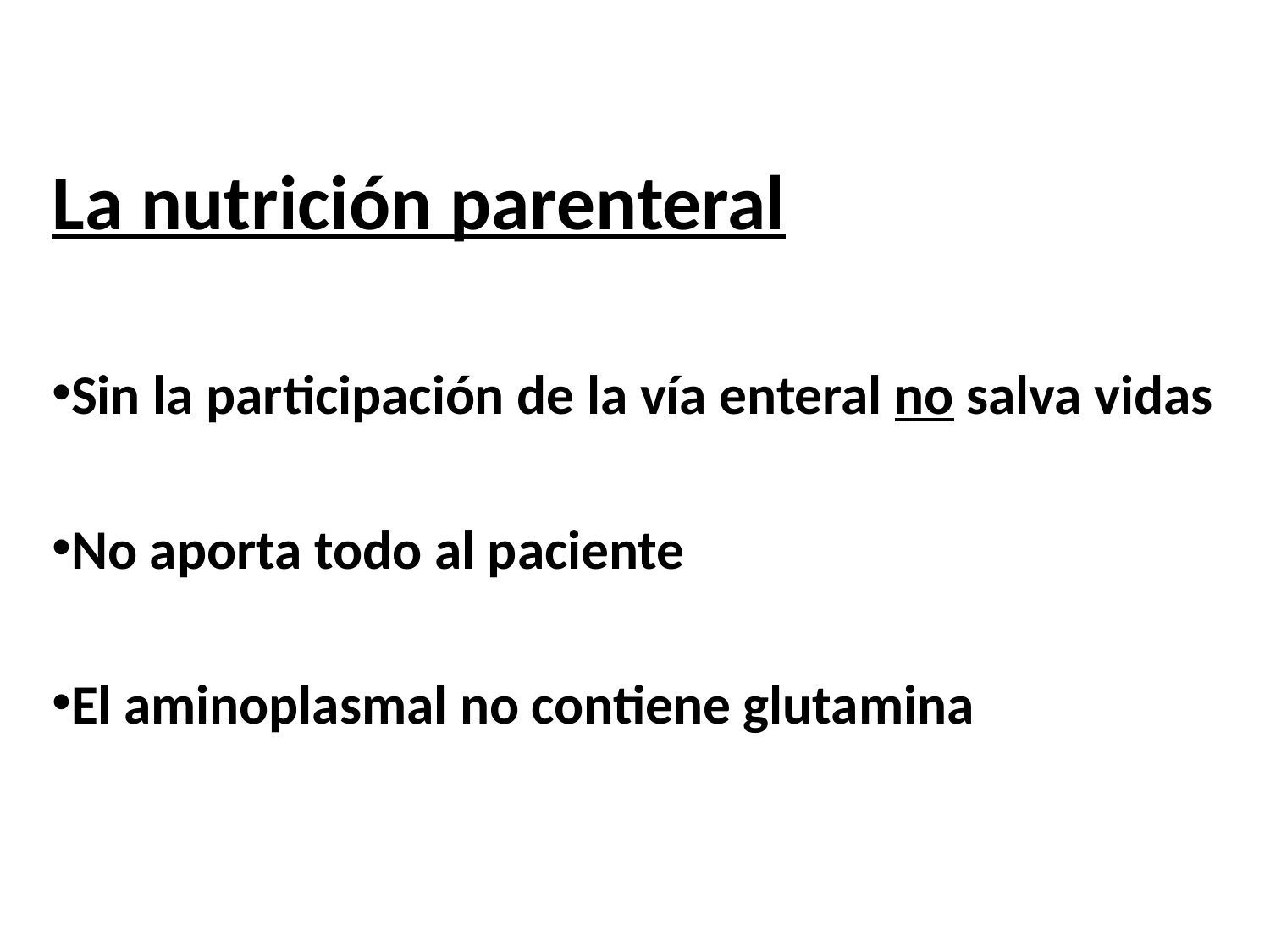

# La nutrición parenteral

Sin la participación de la vía enteral no salva vidas

No aporta todo al paciente

El aminoplasmal no contiene glutamina